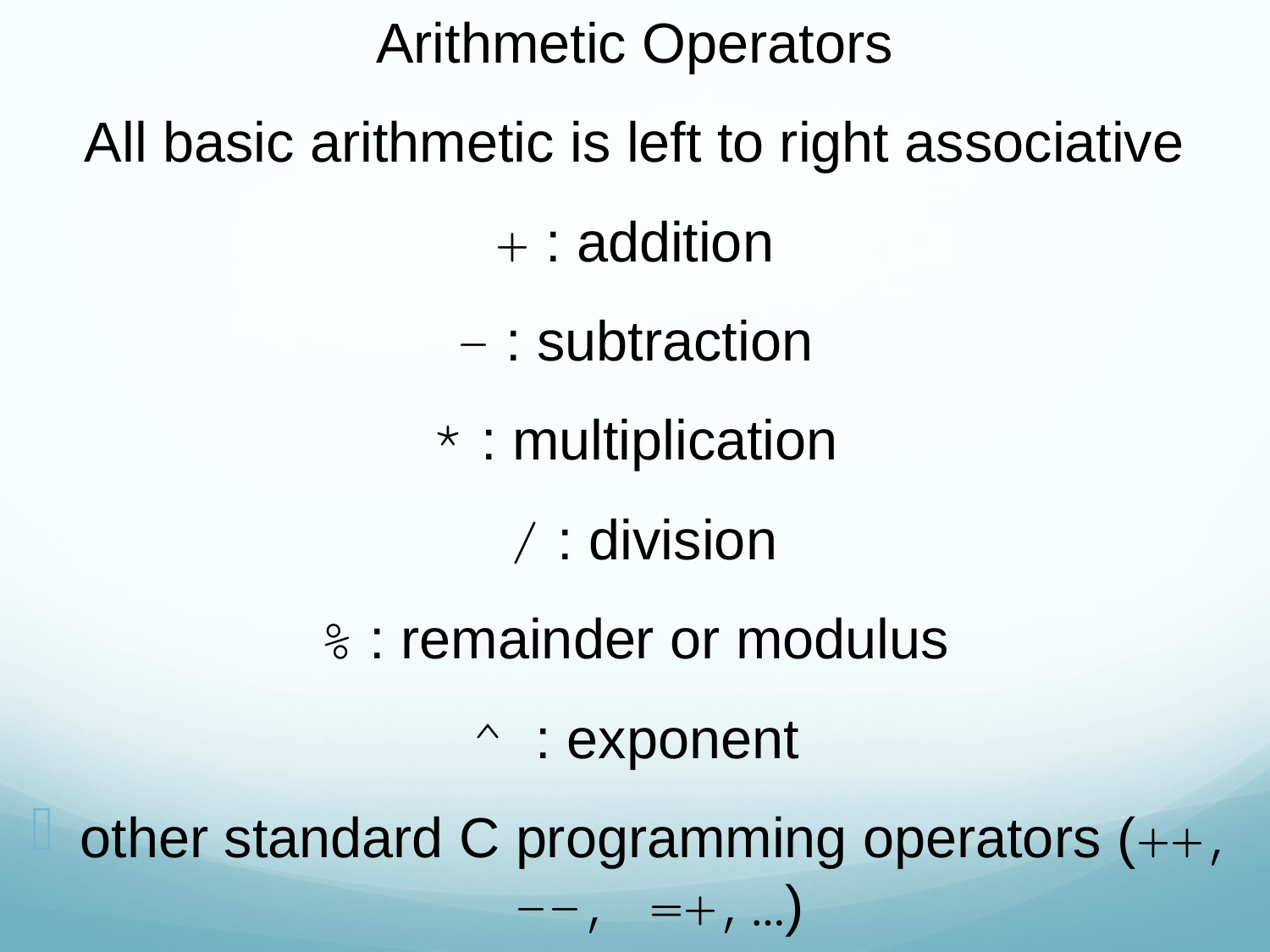

Arithmetic Operators
All basic arithmetic is left to right associative
+ : addition
- : subtraction
* : multiplication
 / : division
% : remainder or modulus
^  : exponent
other standard C programming operators (++, --, =+,…)